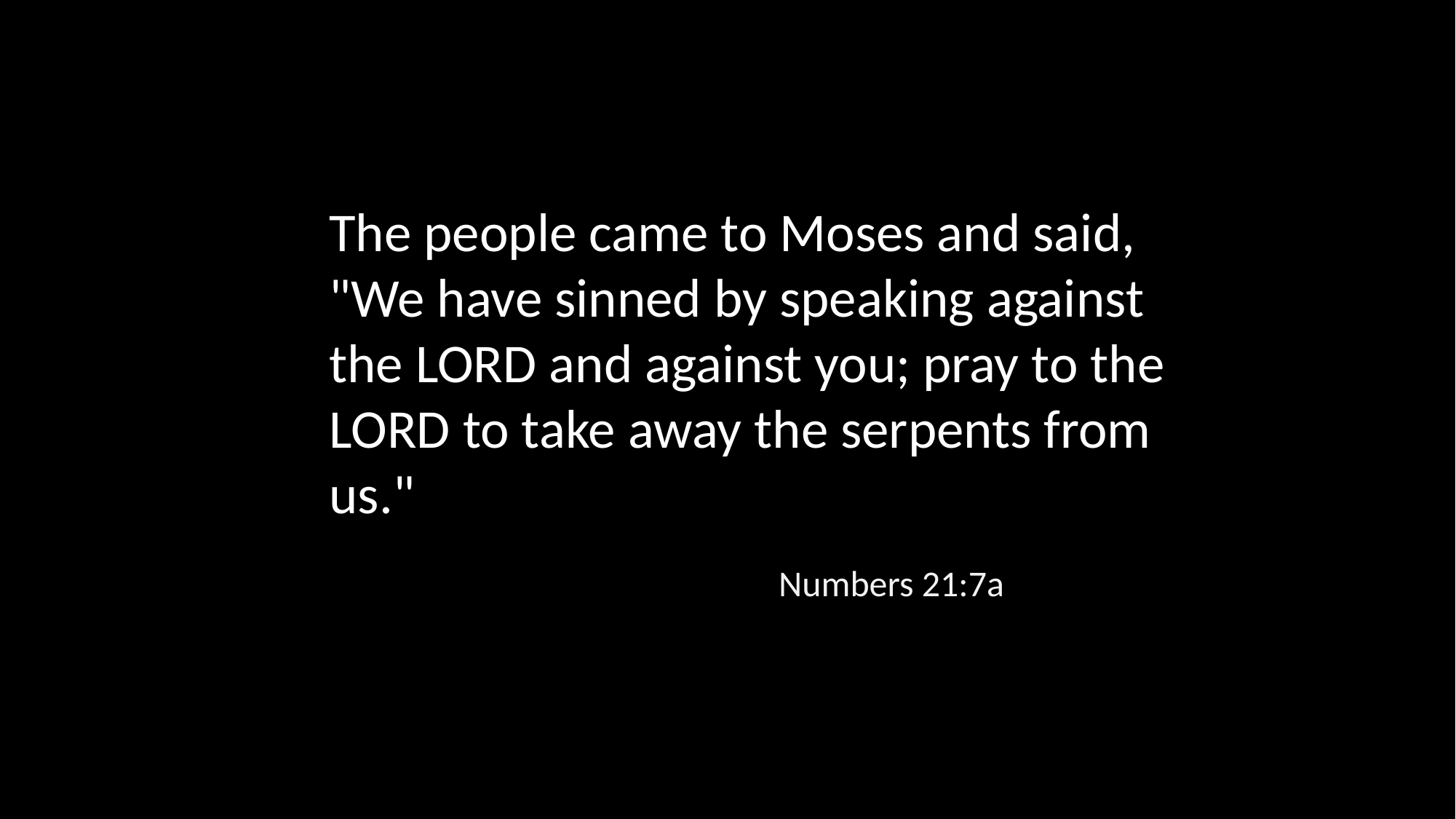

The people came to Moses and said, "We have sinned by speaking against the LORD and against you; pray to the LORD to take away the serpents from us."
Numbers 21:7a